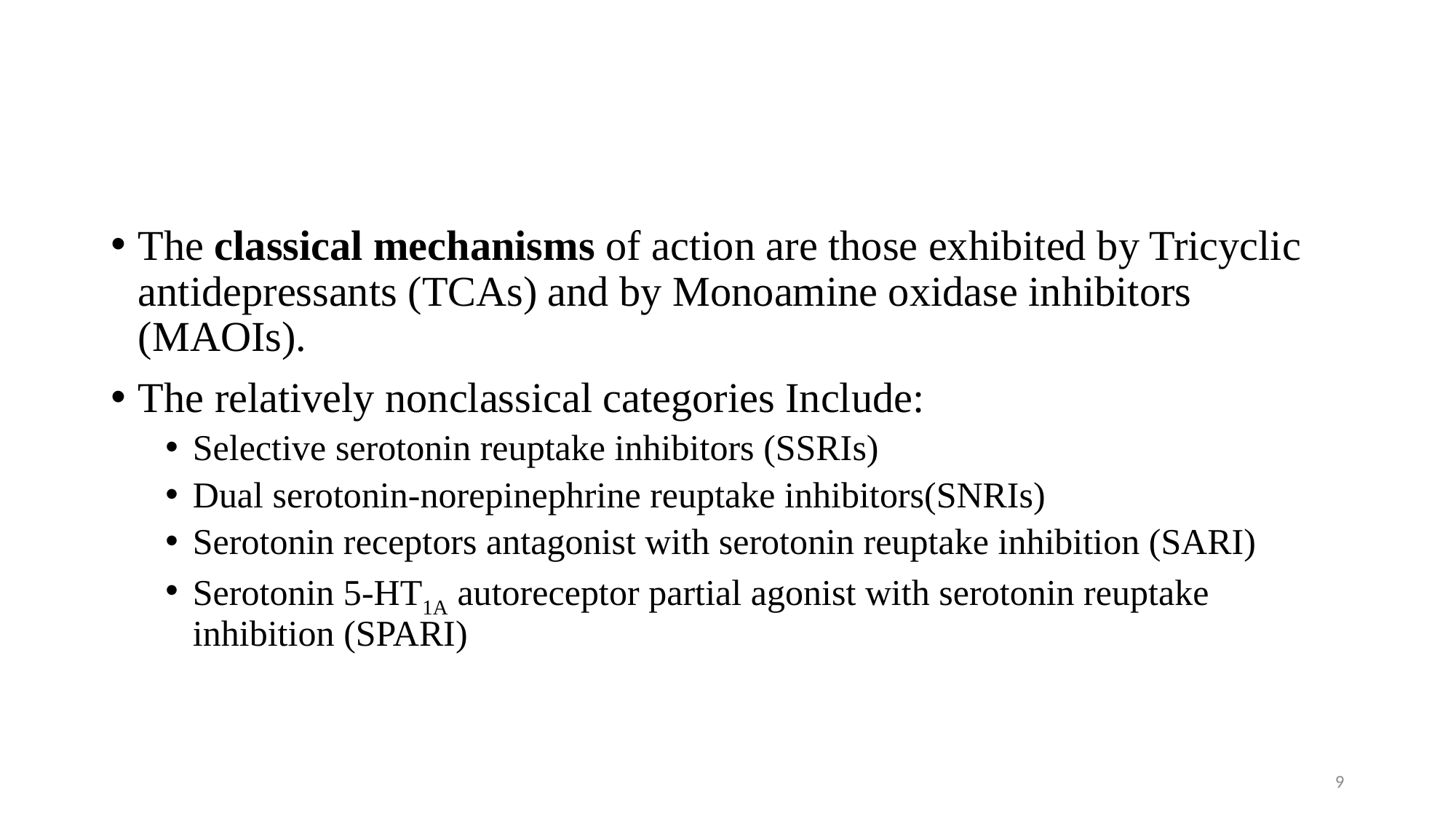

#
The classical mechanisms of action are those exhibited by Tricyclic antidepressants (TCAs) and by Monoamine oxidase inhibitors (MAOIs).
The relatively nonclassical categories Include:
Selective serotonin reuptake inhibitors (SSRIs)
Dual serotonin‑norepinephrine reuptake inhibitors(SNRIs)
Serotonin receptors antagonist with serotonin reuptake inhibition (SARI)
Serotonin 5‑HT1A autoreceptor partial agonist with serotonin reuptake inhibition (SPARI)
9